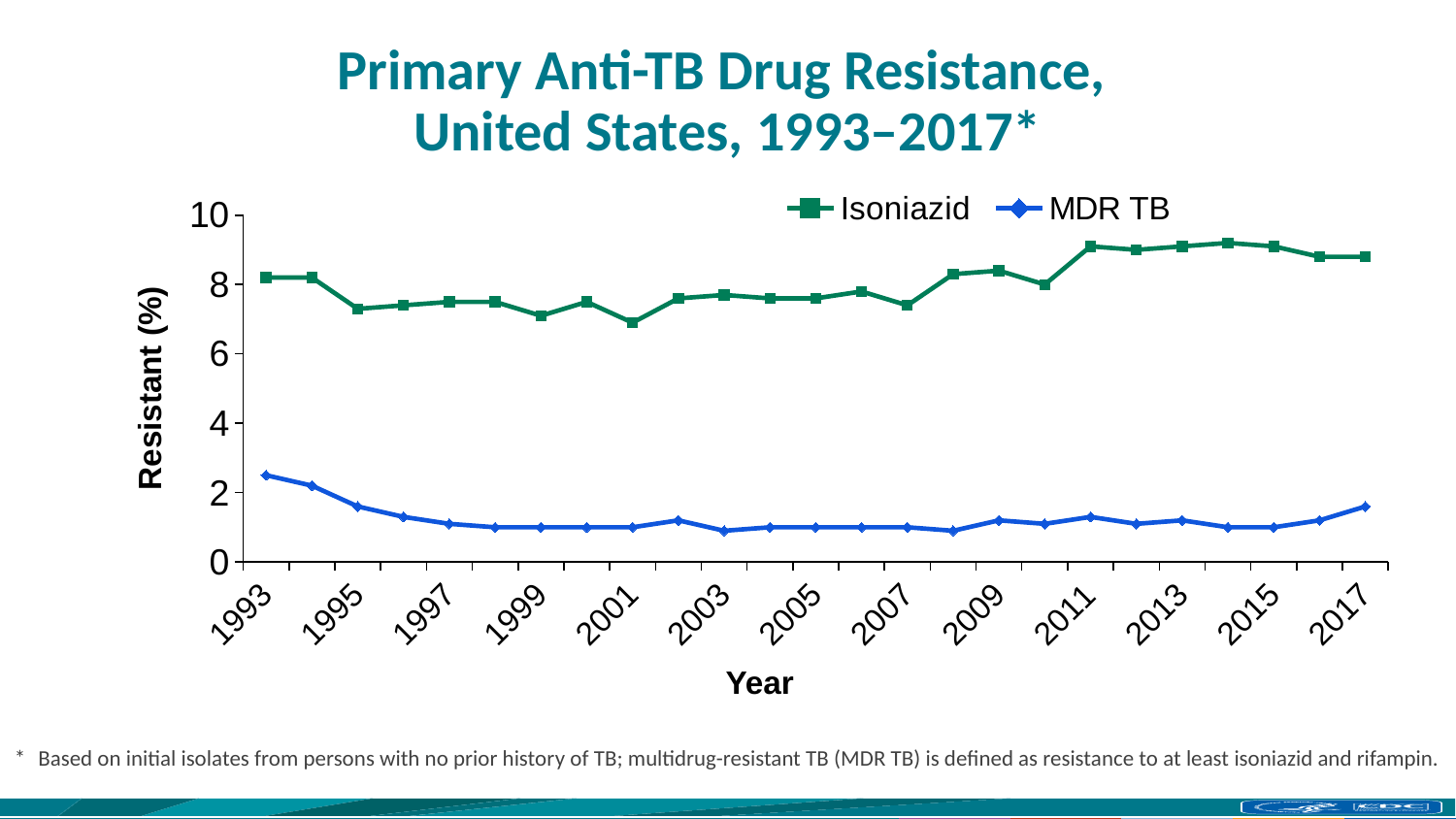

# Primary Anti-TB Drug Resistance, United States, 1993–2017*

### Chart

| Category | Isoniazid | MDR TB |
|---|---|---|
| 1993 | 8.2 | 2.5 |
| 1994 | 8.2 | 2.2 |
| 1995 | 7.3 | 1.6 |
| 1996 | 7.4 | 1.3 |
| 1997 | 7.5 | 1.1 |
| 1998 | 7.5 | 1.0 |
| 1999 | 7.1 | 1.0 |
| 2000 | 7.5 | 1.0 |
| 2001 | 6.9 | 1.0 |
| 2002 | 7.6 | 1.2 |
| 2003 | 7.7 | 0.9 |
| 2004 | 7.6 | 1.0 |
| 2005 | 7.6 | 1.0 |
| 2006 | 7.8 | 1.0 |
| 2007 | 7.4 | 1.0 |
| 2008 | 8.3 | 0.9 |
| 2009 | 8.4 | 1.2 |
| 2010 | 8.0 | 1.1 |
| 2011 | 9.1 | 1.3 |
| 2012 | 9.0 | 1.1 |
| 2013 | 9.1 | 1.2 |
| 2014 | 9.2 | 1.0 |
| 2015 | 9.1 | 1.0 |
| 2016 | 8.8 | 1.2 |
| 2017 | 8.8 | 1.6 |
Resistant (%)
Year
* 	 Based on initial isolates from persons with no prior history of TB; multidrug-resistant TB (MDR TB) is defined as resistance to at least isoniazid and rifampin.